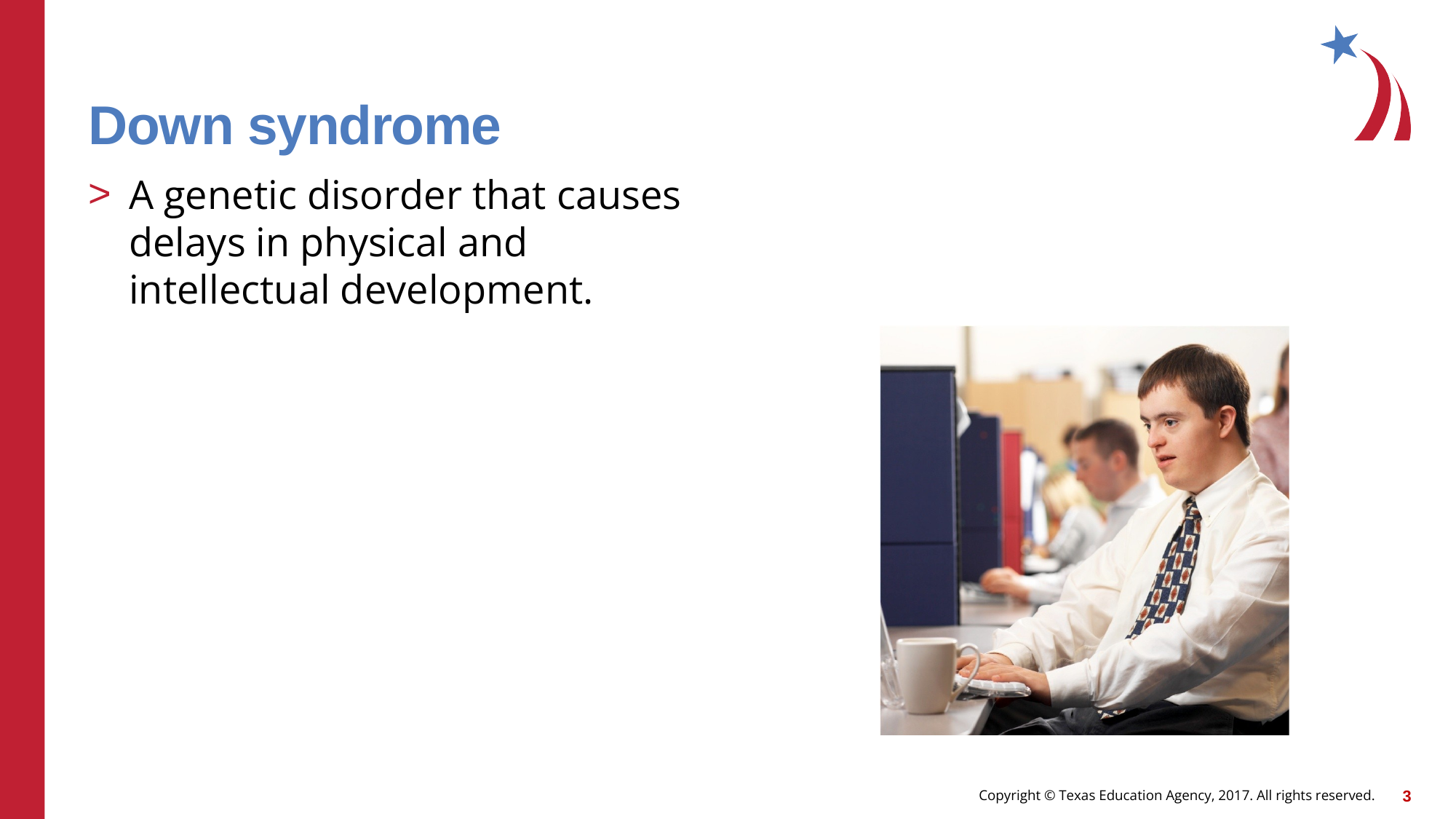

Down syndrome
A genetic disorder that causes delays in physical and intellectual development.